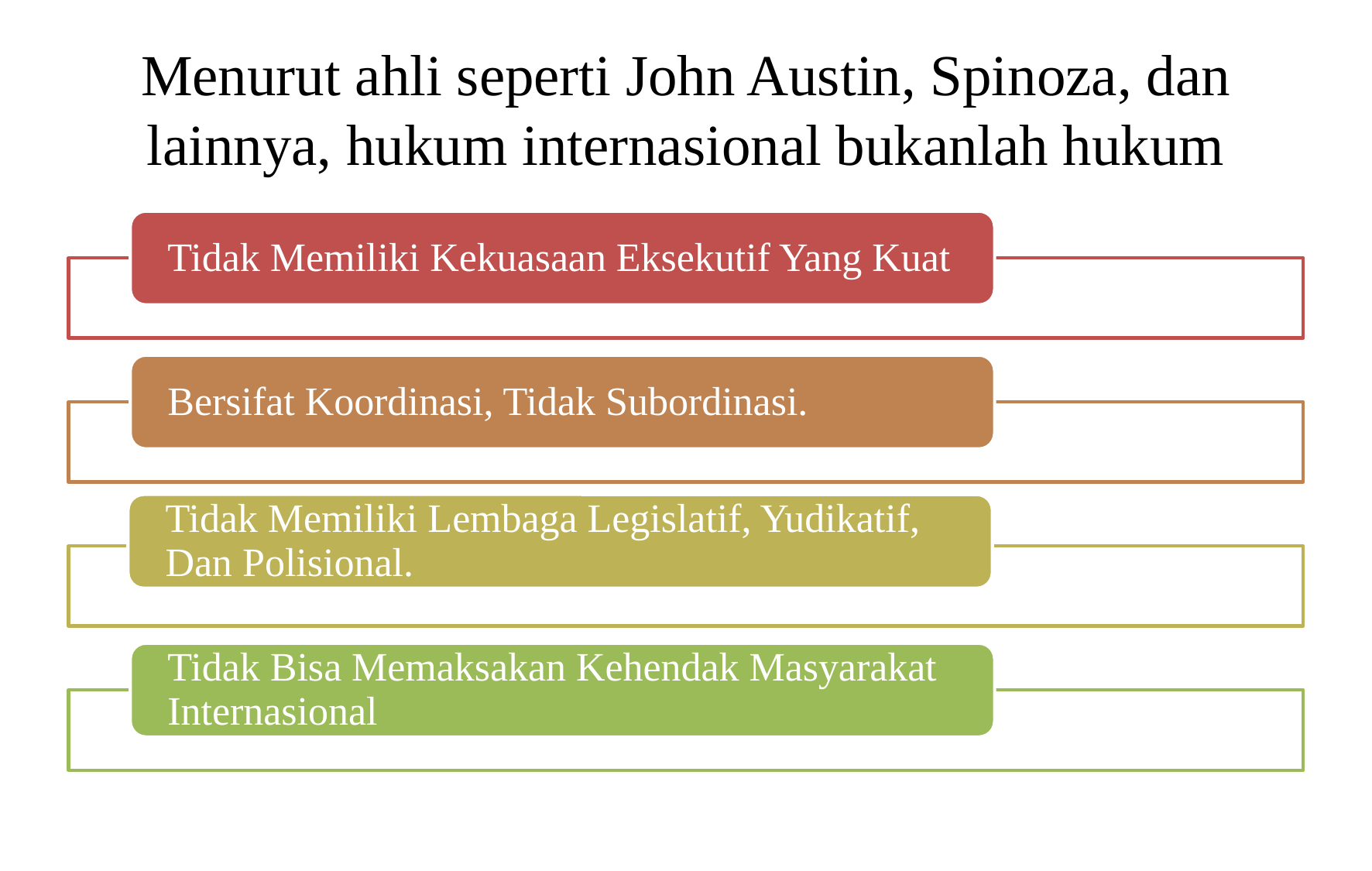

# Menurut ahli seperti John Austin, Spinoza, dan lainnya, hukum internasional bukanlah hukum
Tidak Memiliki Kekuasaan Eksekutif Yang Kuat
Bersifat Koordinasi, Tidak Subordinasi.
Tidak Memiliki Lembaga Legislatif, Yudikatif, Dan Polisional.
Tidak Bisa Memaksakan Kehendak Masyarakat Internasional